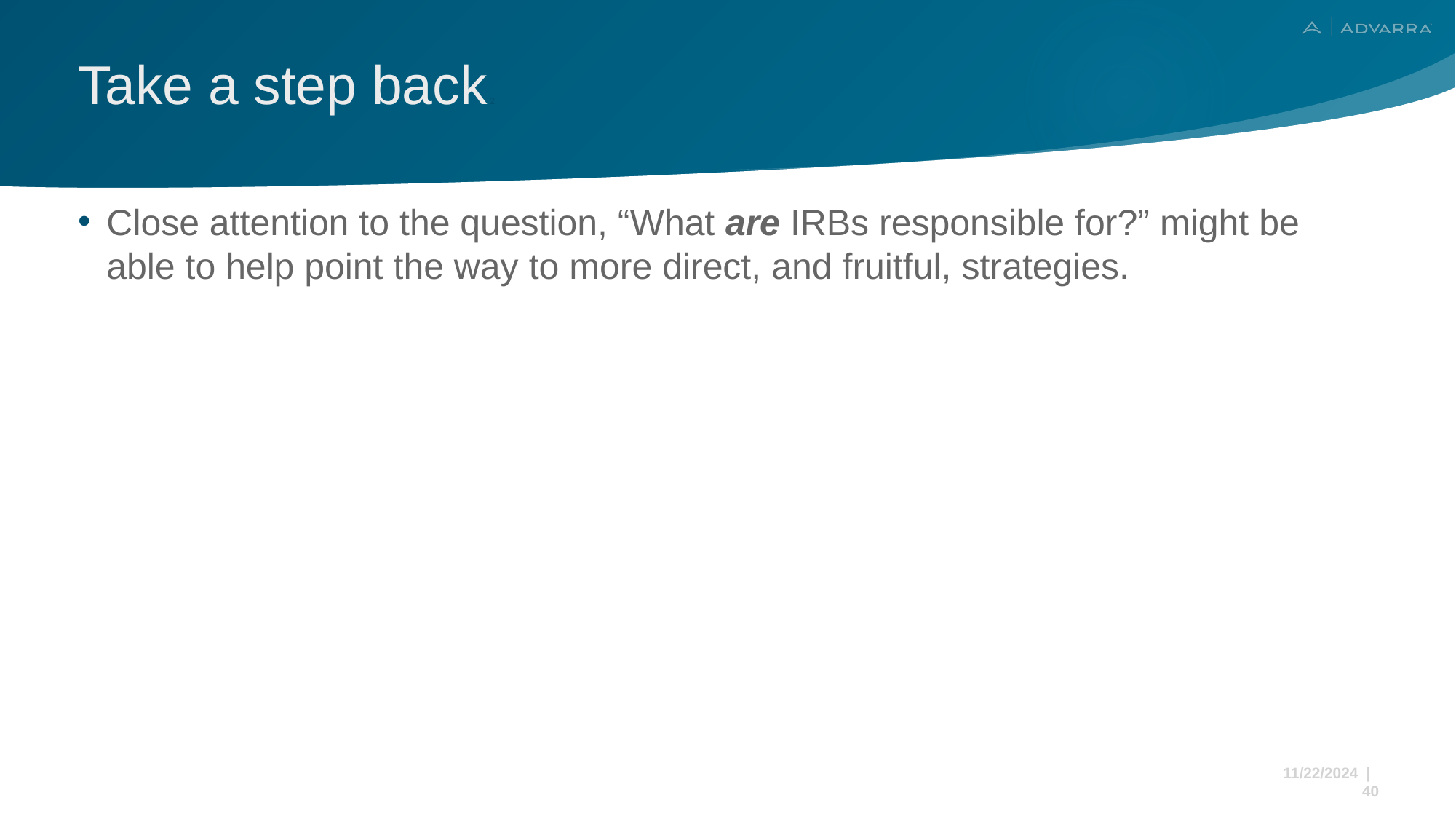

# Take a step back 2
Close attention to the question, “What are IRBs responsible for?” might be able to help point the way to more direct, and fruitful, strategies.
11/22/2024  |  40